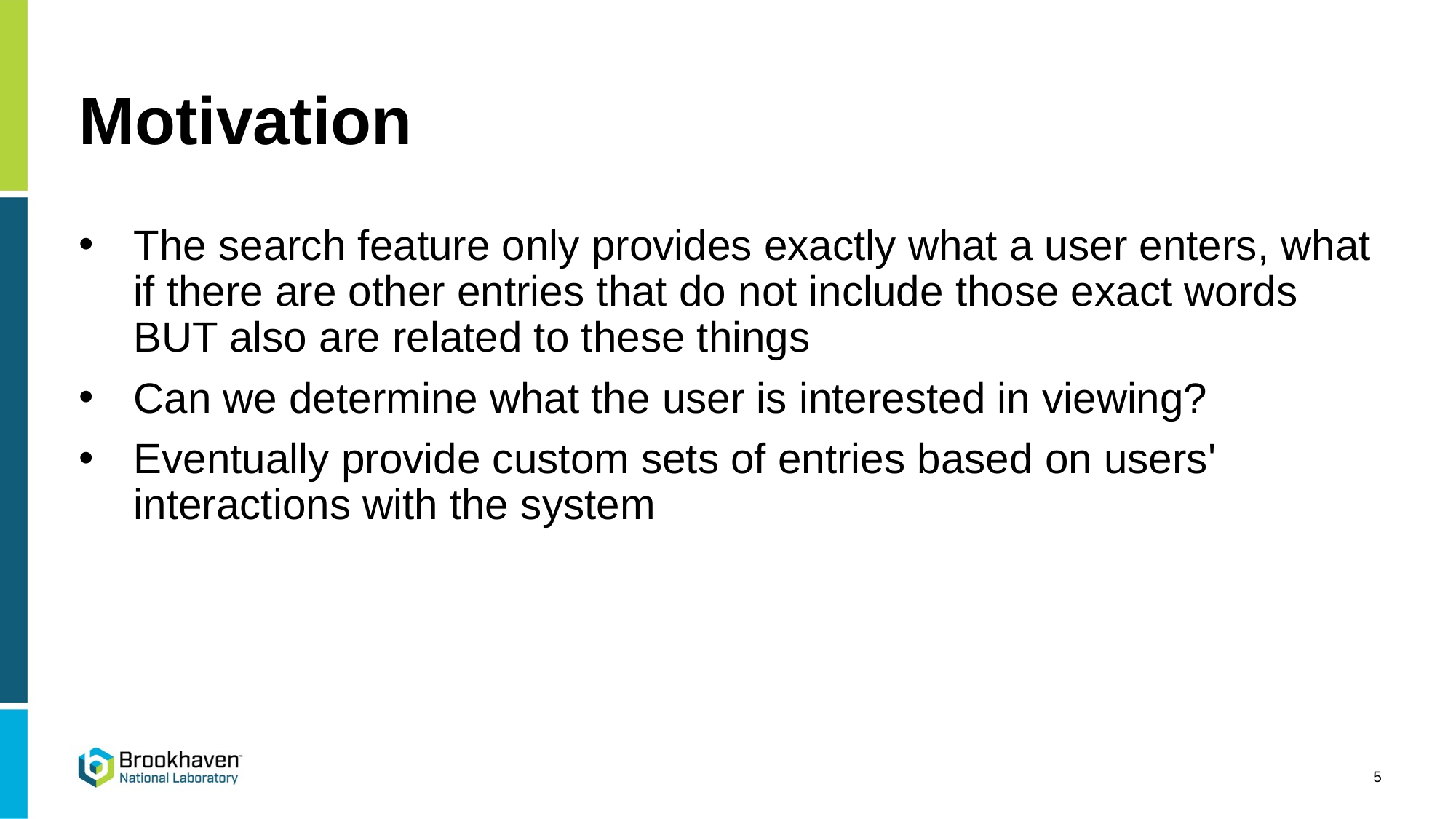

# Motivation
The search feature only provides exactly what a user enters, what if there are other entries that do not include those exact words BUT also are related to these things
Can we determine what the user is interested in viewing?
Eventually provide custom sets of entries based on users' interactions with the system
5